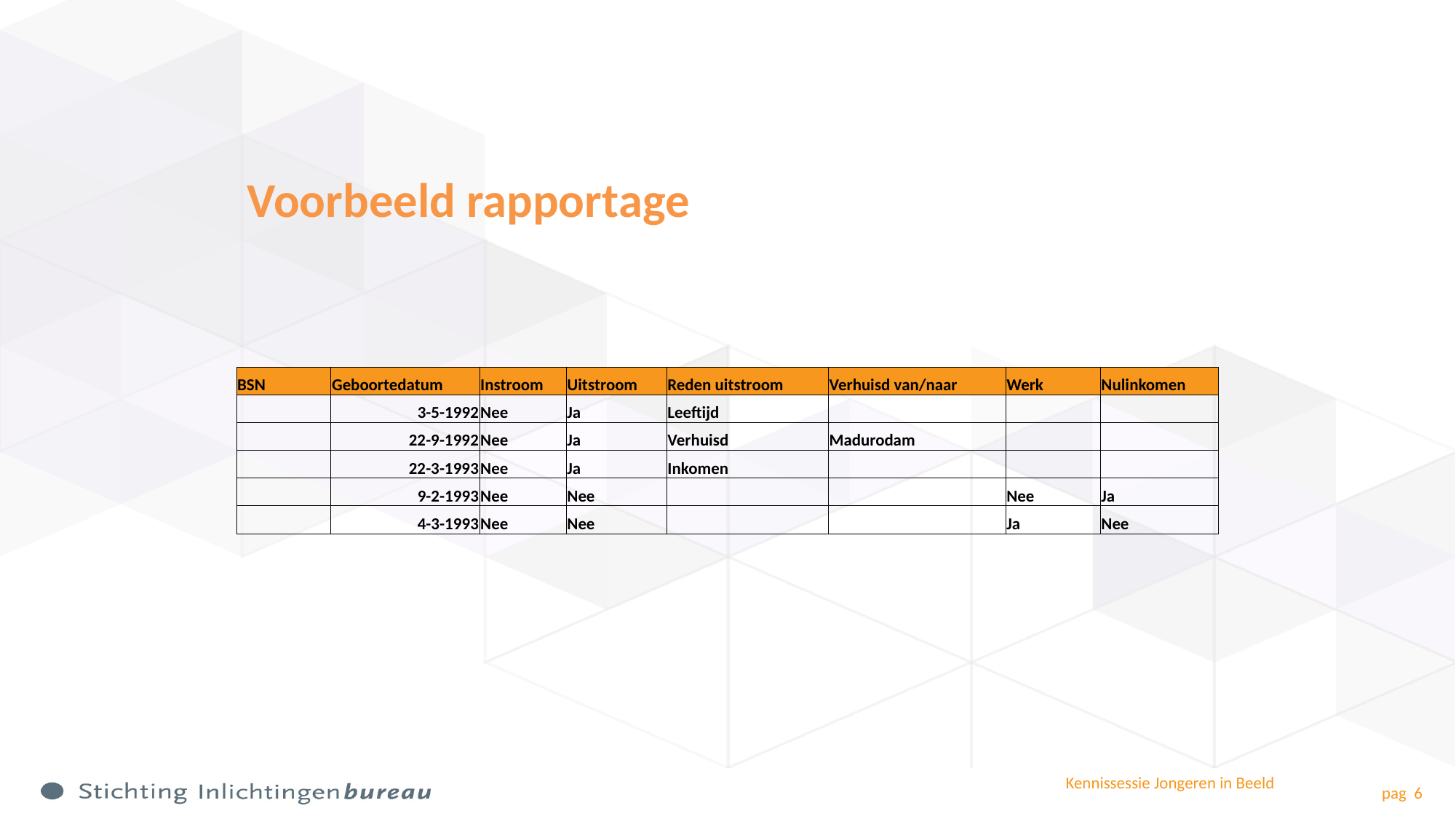

# Voorbeeld rapportage
| BSN | Geboortedatum | Instroom | Uitstroom | Reden uitstroom | Verhuisd van/naar | Werk | Nulinkomen |
| --- | --- | --- | --- | --- | --- | --- | --- |
|  | 3-5-1992 | Nee | Ja | Leeftijd |  |  |  |
|  | 22-9-1992 | Nee | Ja | Verhuisd | Madurodam |  |  |
|  | 22-3-1993 | Nee | Ja | Inkomen |  |  |  |
|  | 9-2-1993 | Nee | Nee |  |  | Nee | Ja |
|  | 4-3-1993 | Nee | Nee |  |  | Ja | Nee |
Kennissessie Jongeren in Beeld